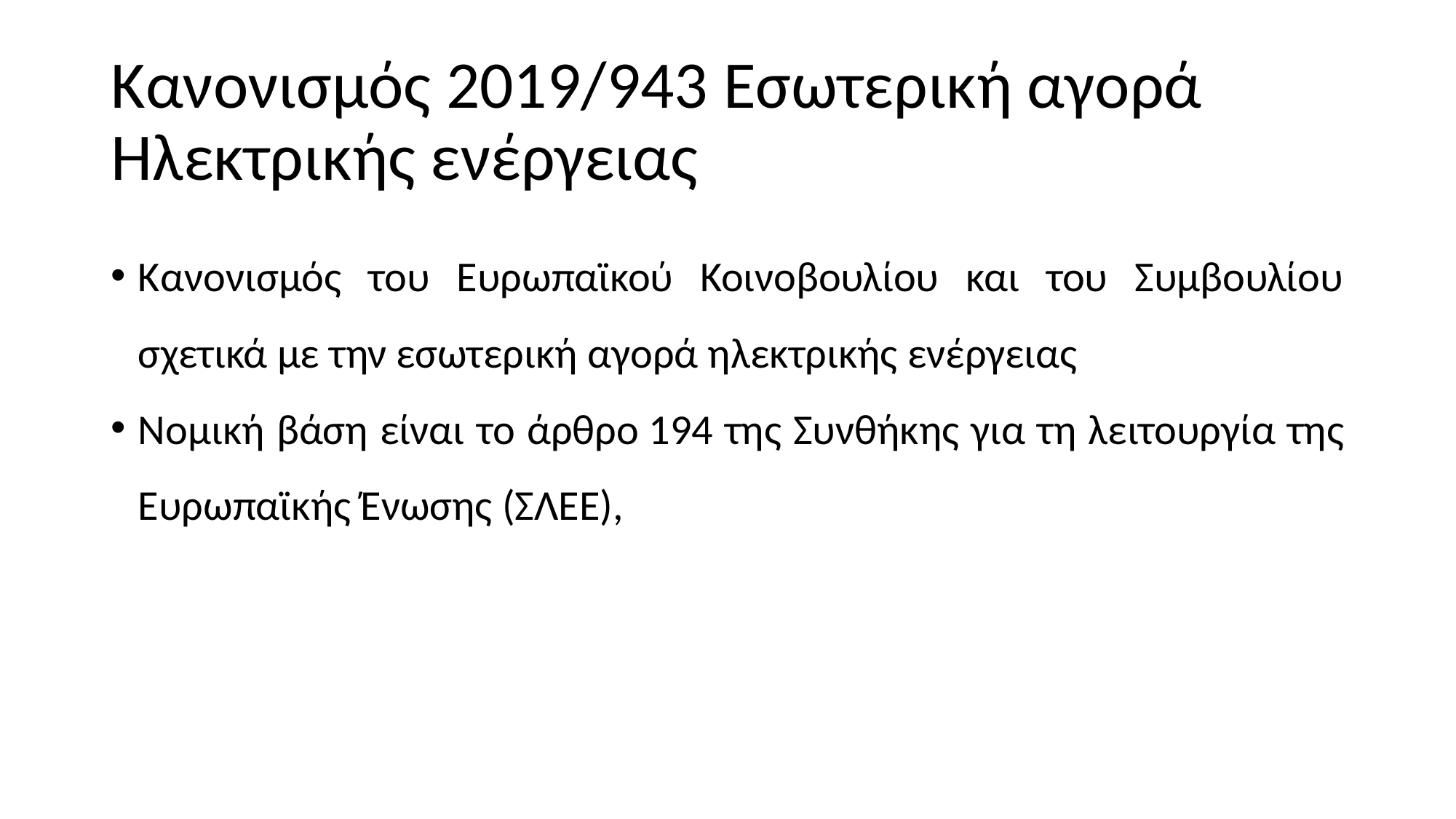

# Κανονισμός 2019/943 Εσωτερική αγορά Ηλεκτρικής ενέργειας
Κανονισμός του Ευρωπαϊκού Κοινοβουλίου και του Συμβουλίου σχετικά με την εσωτερική αγορά ηλεκτρικής ενέργειας
Νομική βάση είναι το άρθρο 194 της Συνθήκης για τη λειτουργία της Ευρωπαϊκής Ένωσης (ΣΛΕΕ),